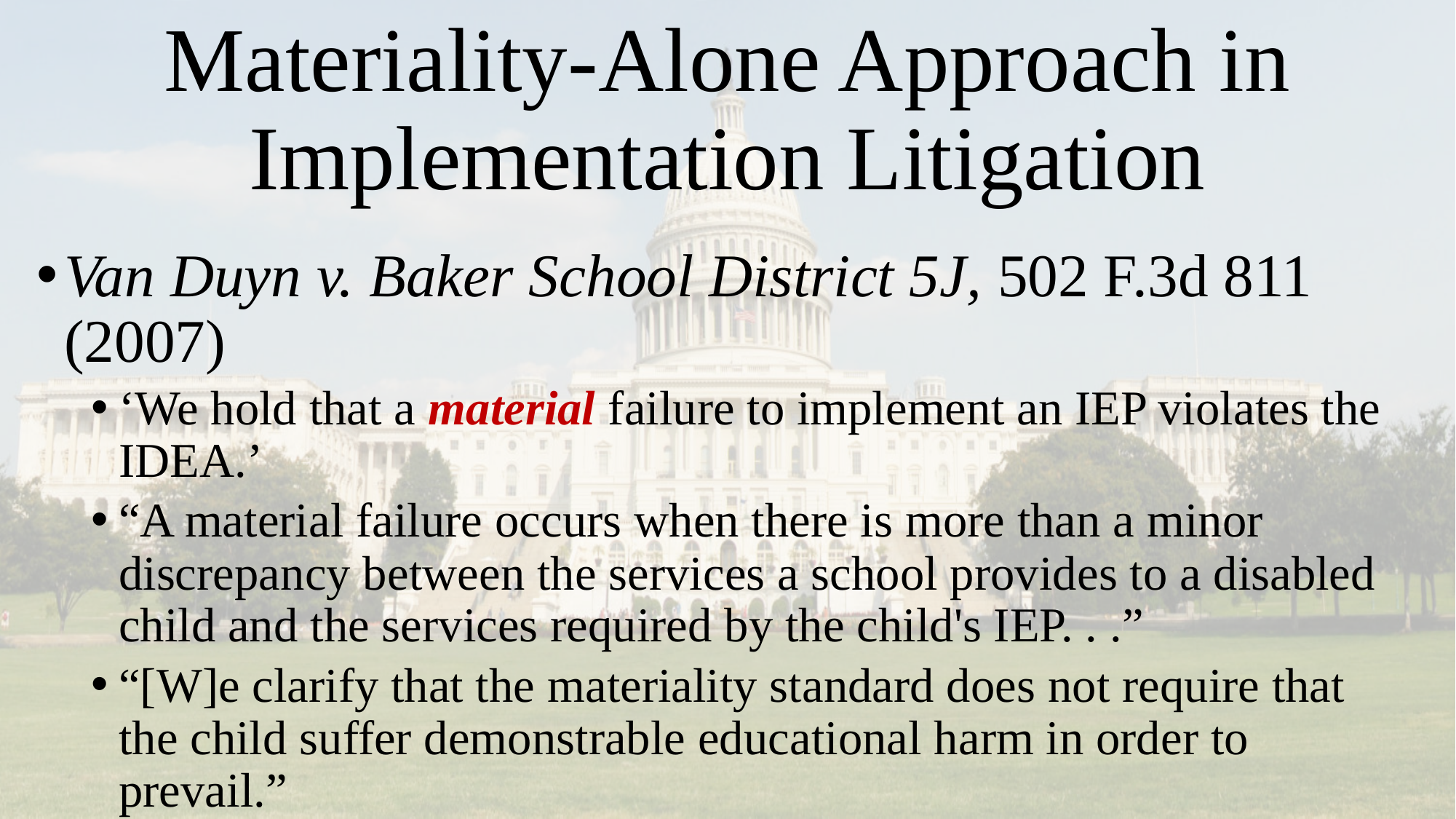

# Materiality-Alone Approach in Implementation Litigation
Van Duyn v. Baker School District 5J, 502 F.3d 811  (2007)
‘We hold that a material failure to implement an IEP violates the IDEA.’
“A material failure occurs when there is more than a minor discrepancy between the services a school provides to a disabled child and the services required by the child's IEP. . .”
“[W]e clarify that the materiality standard does not require that the child suffer demonstrable educational harm in order to prevail.”